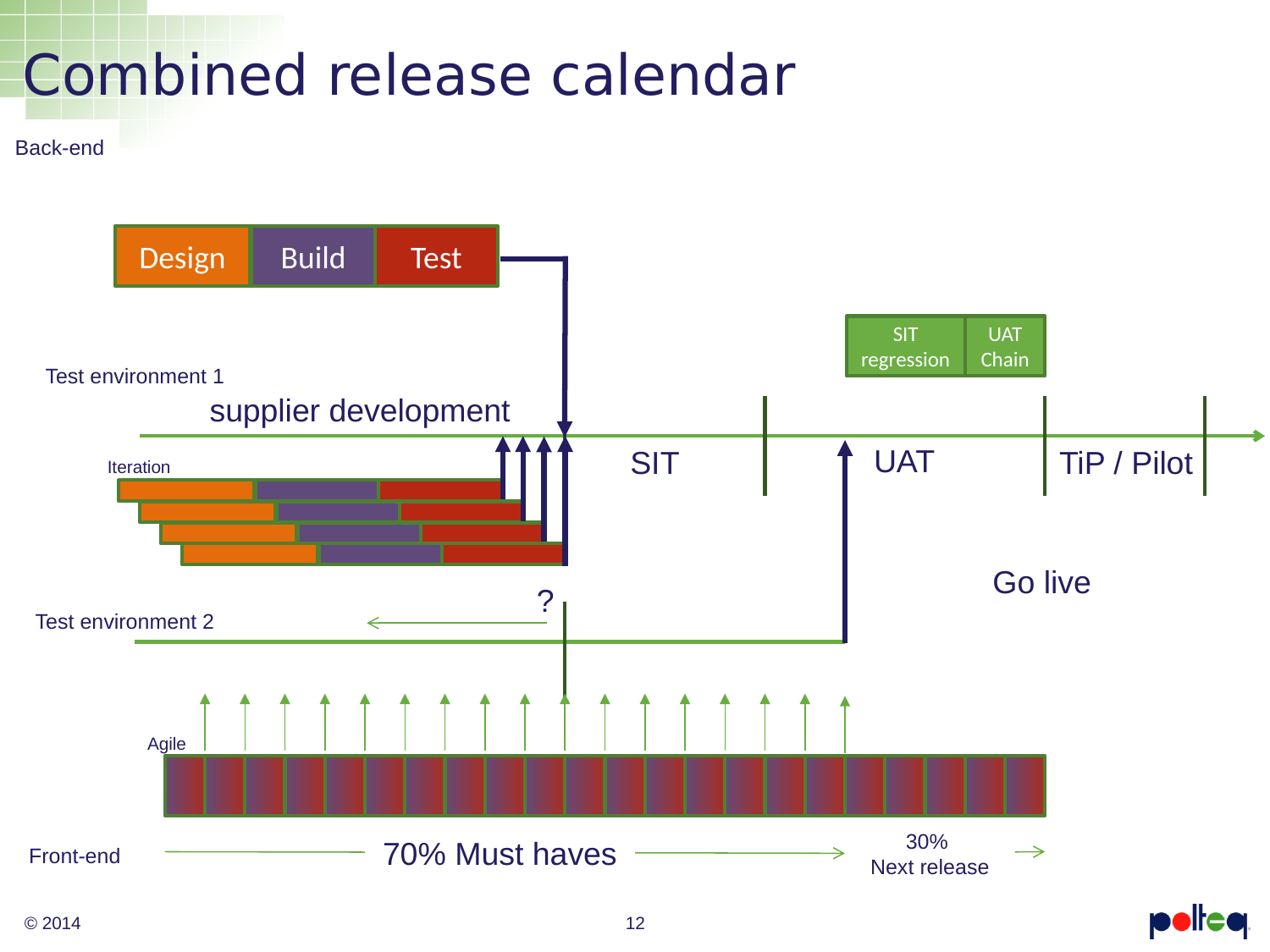

# Combined release calendar
Back-end
Design
Build
Test
SIT regression
UAT Chain
Test environment 1
supplier development
UAT
SIT
TiP / Pilot
Iteration

Go live
?
Test environment 2
Agile

30%
Next release
70% Must haves
Front-end